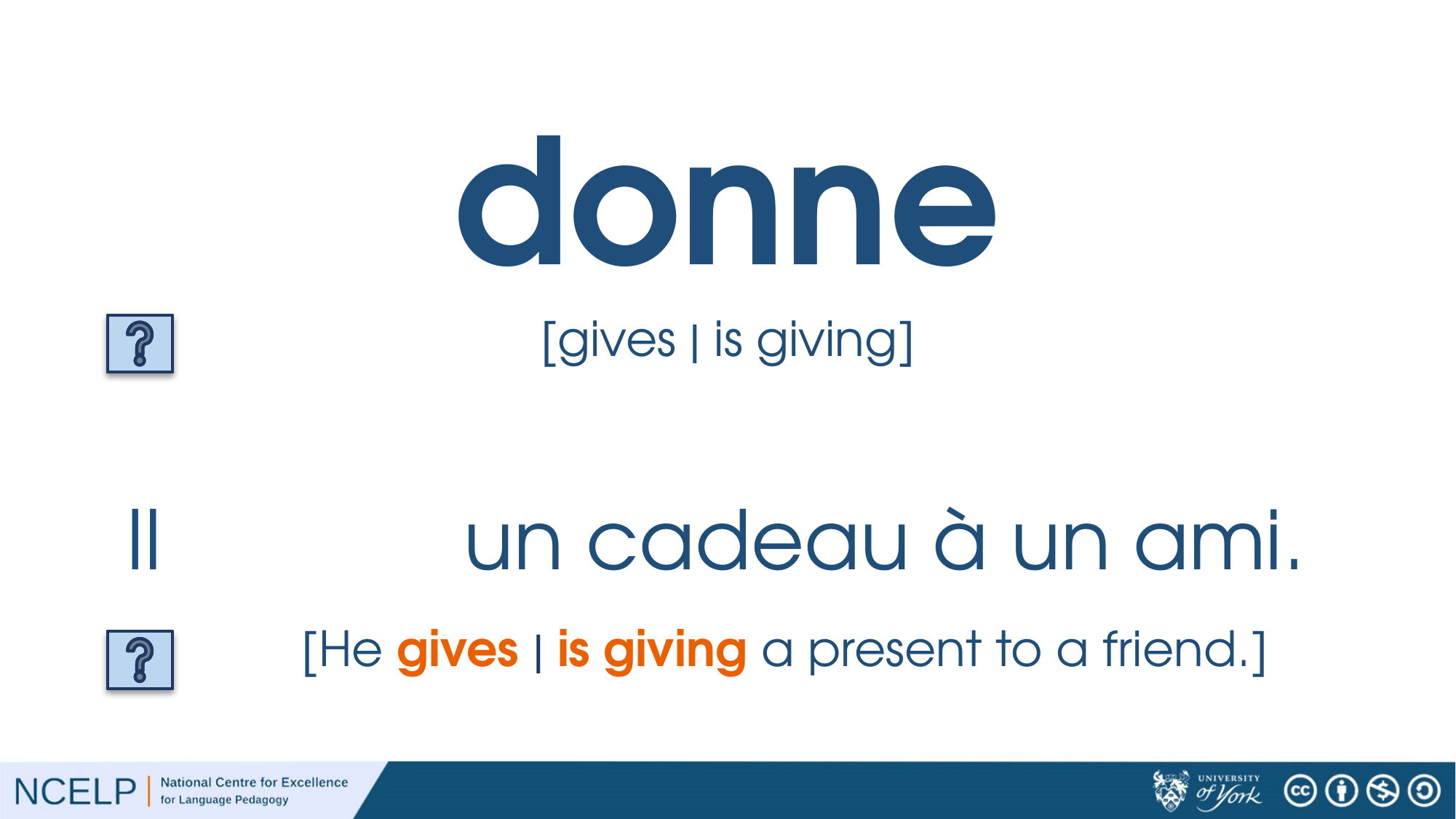

# donne
[gives | is giving]

Il donne un cadeau à un ami.

[He gives | is giving a present to a friend.]